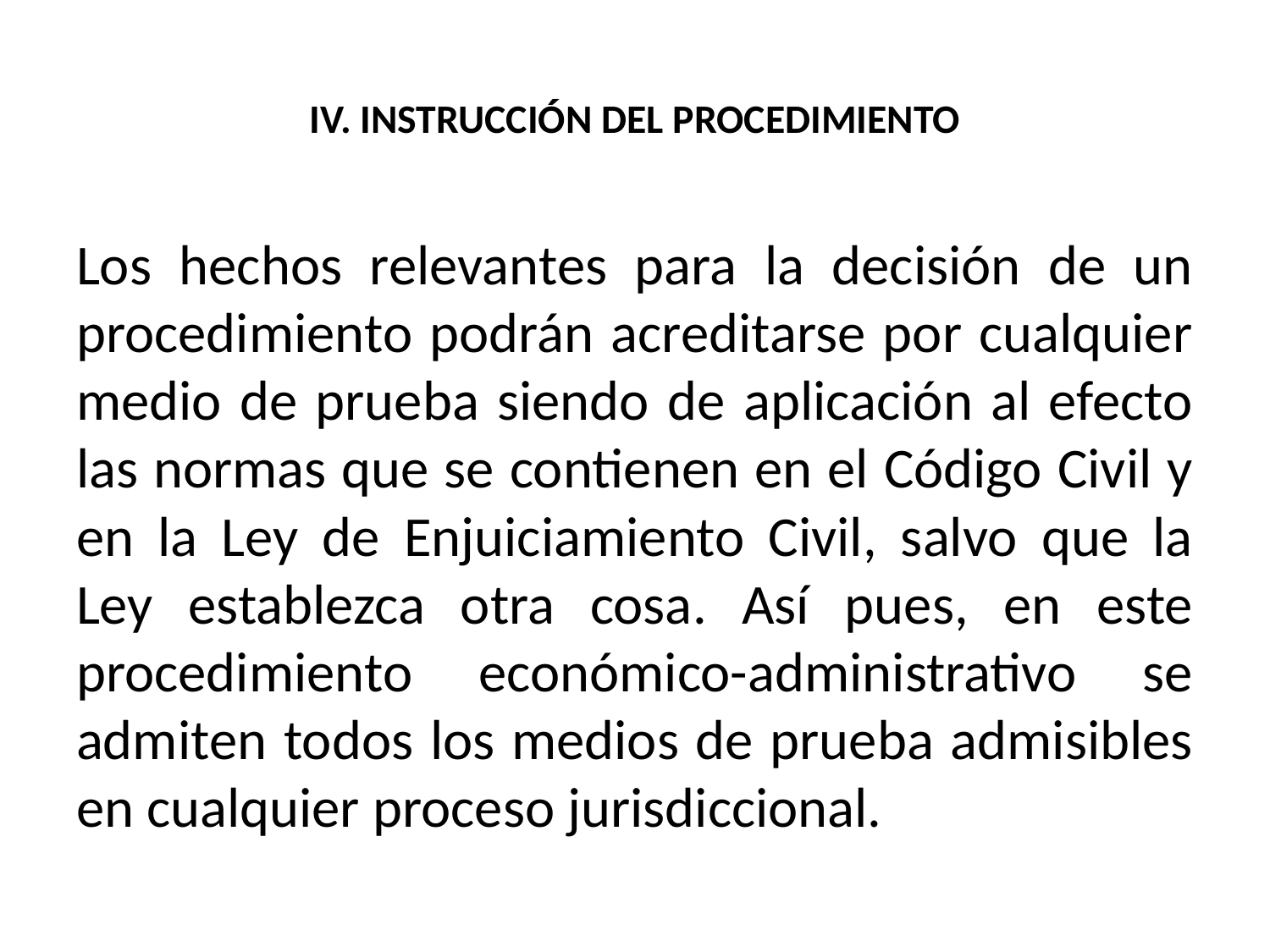

# IV. INSTRUCCIÓN DEL PROCEDIMIENTO
Los hechos relevantes para la decisión de un procedimiento podrán acreditarse por cualquier medio de prueba siendo de aplicación al efecto las normas que se contienen en el Código Civil y en la Ley de Enjuiciamiento Civil, salvo que la Ley establezca otra cosa. Así pues, en este procedimiento económico-administrativo se admiten todos los medios de prueba admisibles en cualquier proceso jurisdiccional.